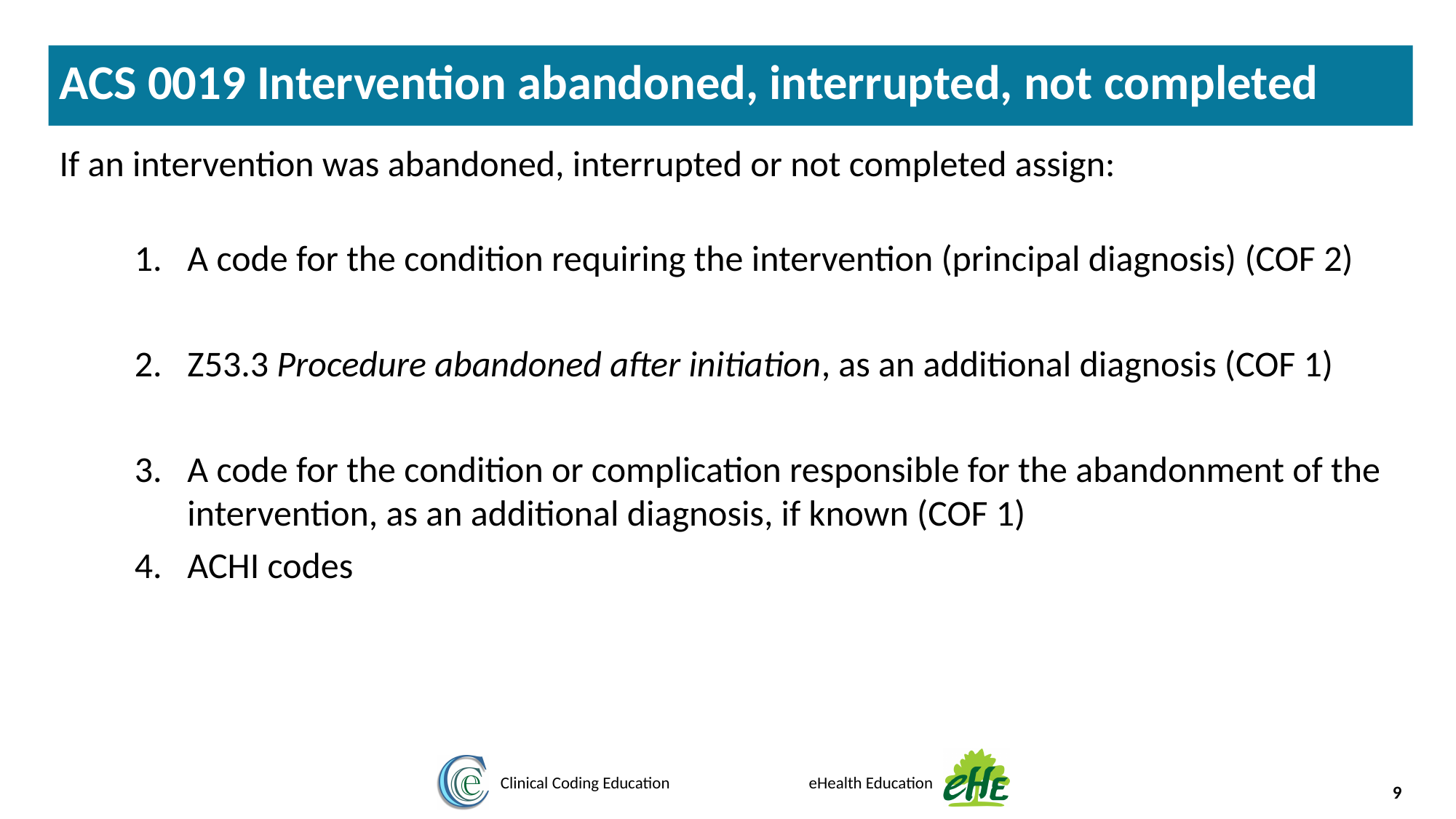

ACS 0019 Intervention abandoned, interrupted, not completed
If an intervention was abandoned, interrupted or not completed assign:

A code for the condition requiring the intervention (principal diagnosis) (COF 2)

Z53.3 Procedure abandoned after initiation, as an additional diagnosis (COF 1)

A code for the condition or complication responsible for the abandonment of the intervention, as an additional diagnosis, if known (COF 1)
ACHI codes
9